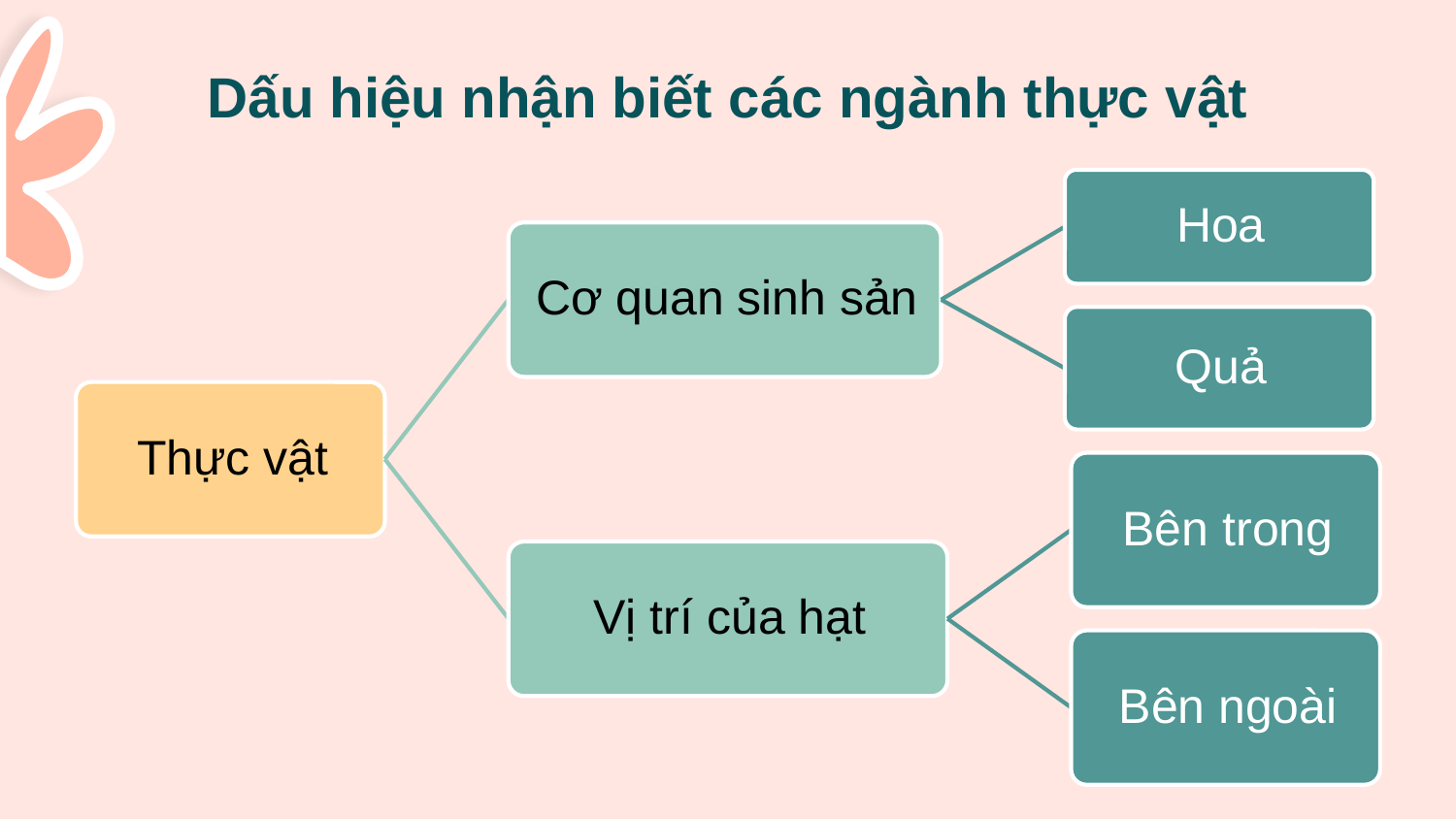

# Dấu hiệu nhận biết các ngành thực vật
Thực vật

Cơ quan sinh sản

Hoa

Quả

Vị trí của hạt

Bên trong

Bên ngoài